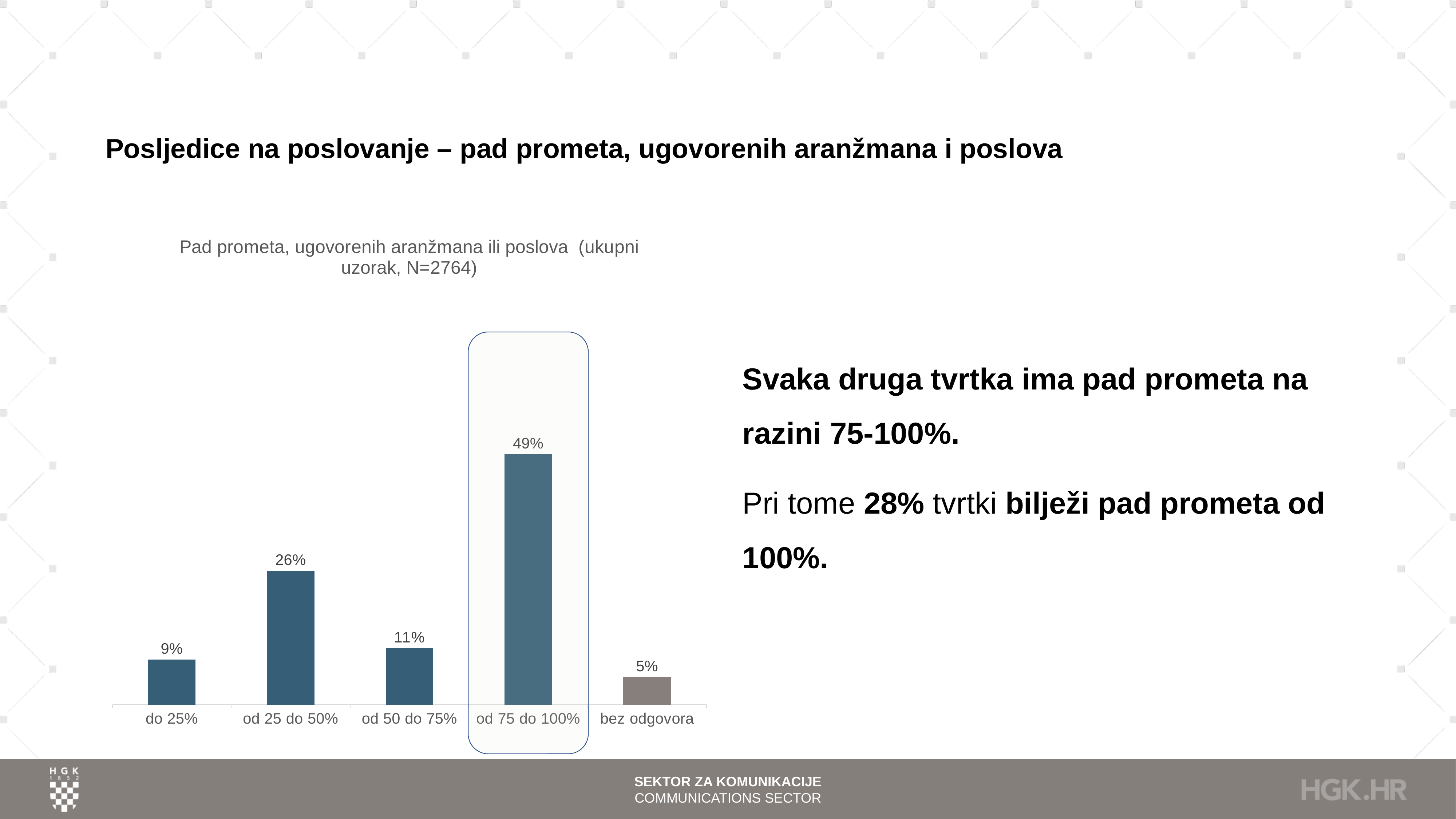

# Posljedice na poslovanje – pad prometa, ugovorenih aranžmana i poslova

### Chart: Pad prometa, ugovorenih aranžmana ili poslova  (ukupni uzorak, N=2764)

| Category |  |
|---|---|
| do 25% | 0.08791606367583213 |
| od 25 do 50% | 0.26085383502170767 |
| od 50 do 75% | 0.10998552821997105 |
| od 75 do 100% | 0.4873371924746744 |
| bez odgovora | 0.05390738060781476 |
Svaka druga tvrtka ima pad prometa na razini 75-100%.
Pri tome 28% tvrtki bilježi pad prometa od 100%.